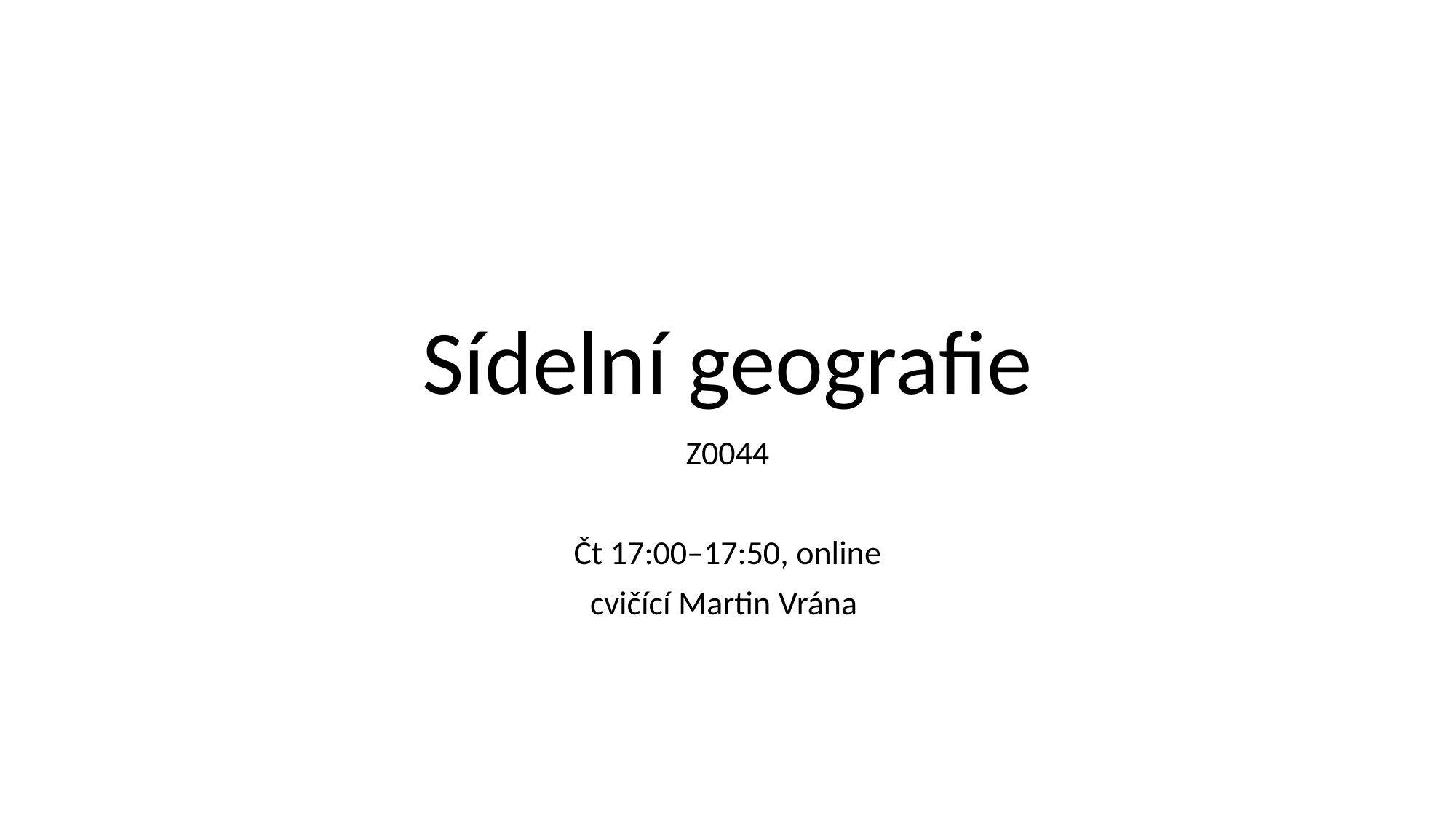

# Sídelní geografie
Z0044

Čt 17:00–17:50, online
cvičící Martin Vrána